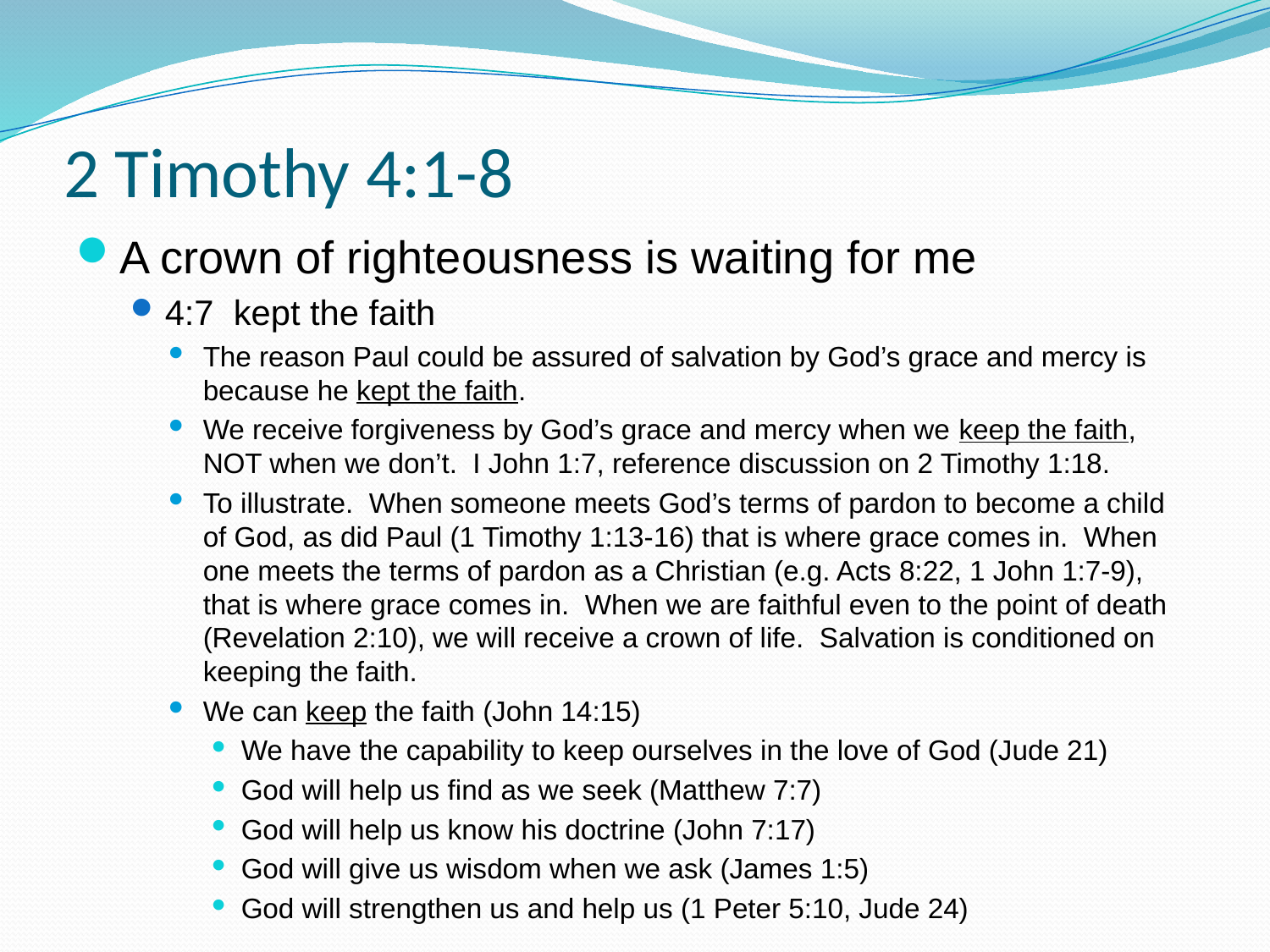

# 2 Timothy 4:1-8
A crown of righteousness is waiting for me
4:7  kept the faith
The reason Paul could be assured of salvation by God’s grace and mercy is because he kept the faith.
We receive forgiveness by God’s grace and mercy when we keep the faith, NOT when we don’t.  I John 1:7, reference discussion on 2 Timothy 1:18.
To illustrate.  When someone meets God’s terms of pardon to become a child of God, as did Paul (1 Timothy 1:13-16) that is where grace comes in.  When one meets the terms of pardon as a Christian (e.g. Acts 8:22, 1 John 1:7-9), that is where grace comes in.  When we are faithful even to the point of death (Revelation 2:10), we will receive a crown of life.  Salvation is conditioned on keeping the faith.
We can keep the faith (John 14:15)
We have the capability to keep ourselves in the love of God (Jude 21)
God will help us find as we seek (Matthew 7:7)
God will help us know his doctrine (John 7:17)
God will give us wisdom when we ask (James 1:5)
God will strengthen us and help us (1 Peter 5:10, Jude 24)